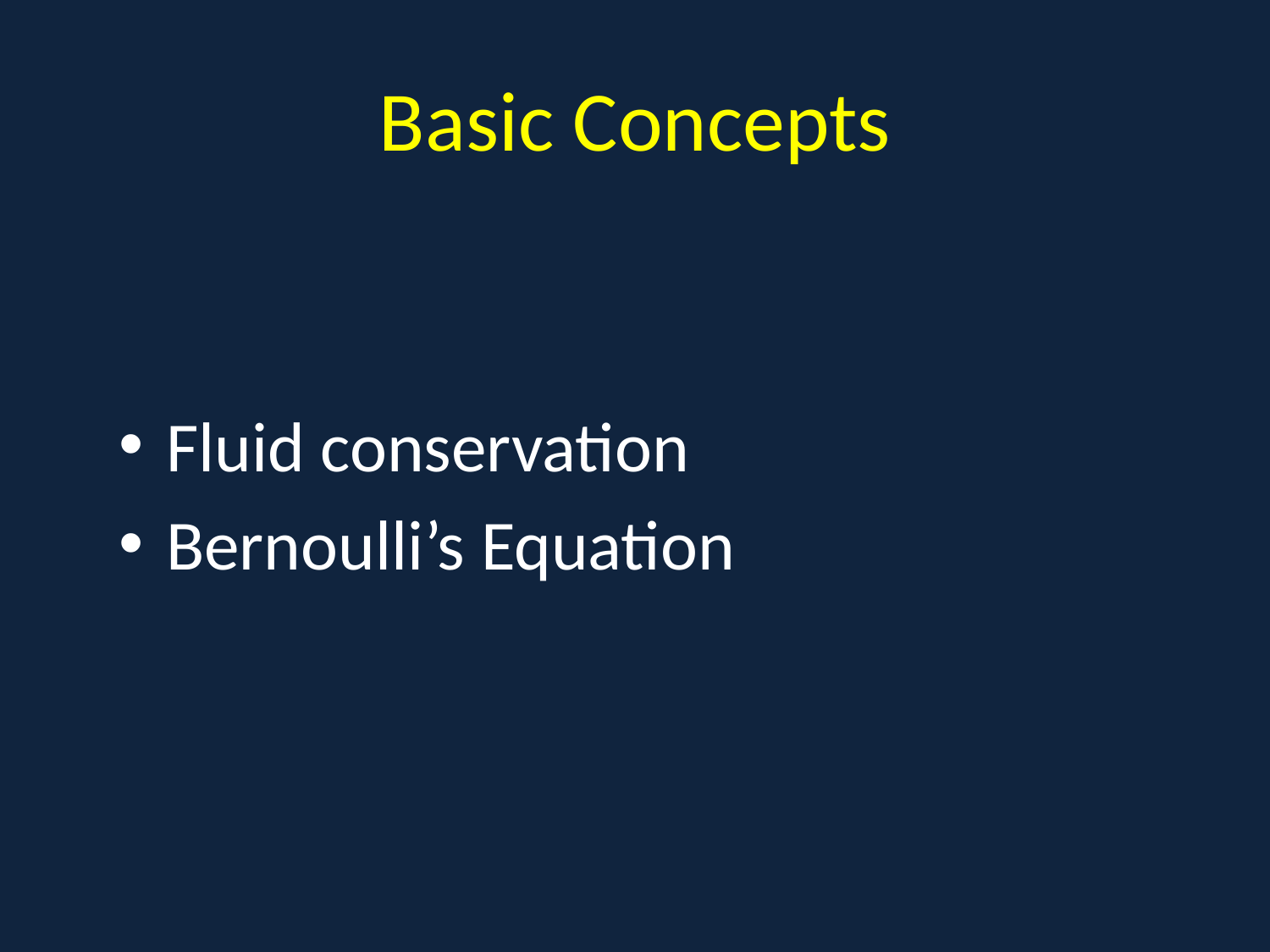

# Basic Concepts

Fluid conservation
Bernoulli’s Equation